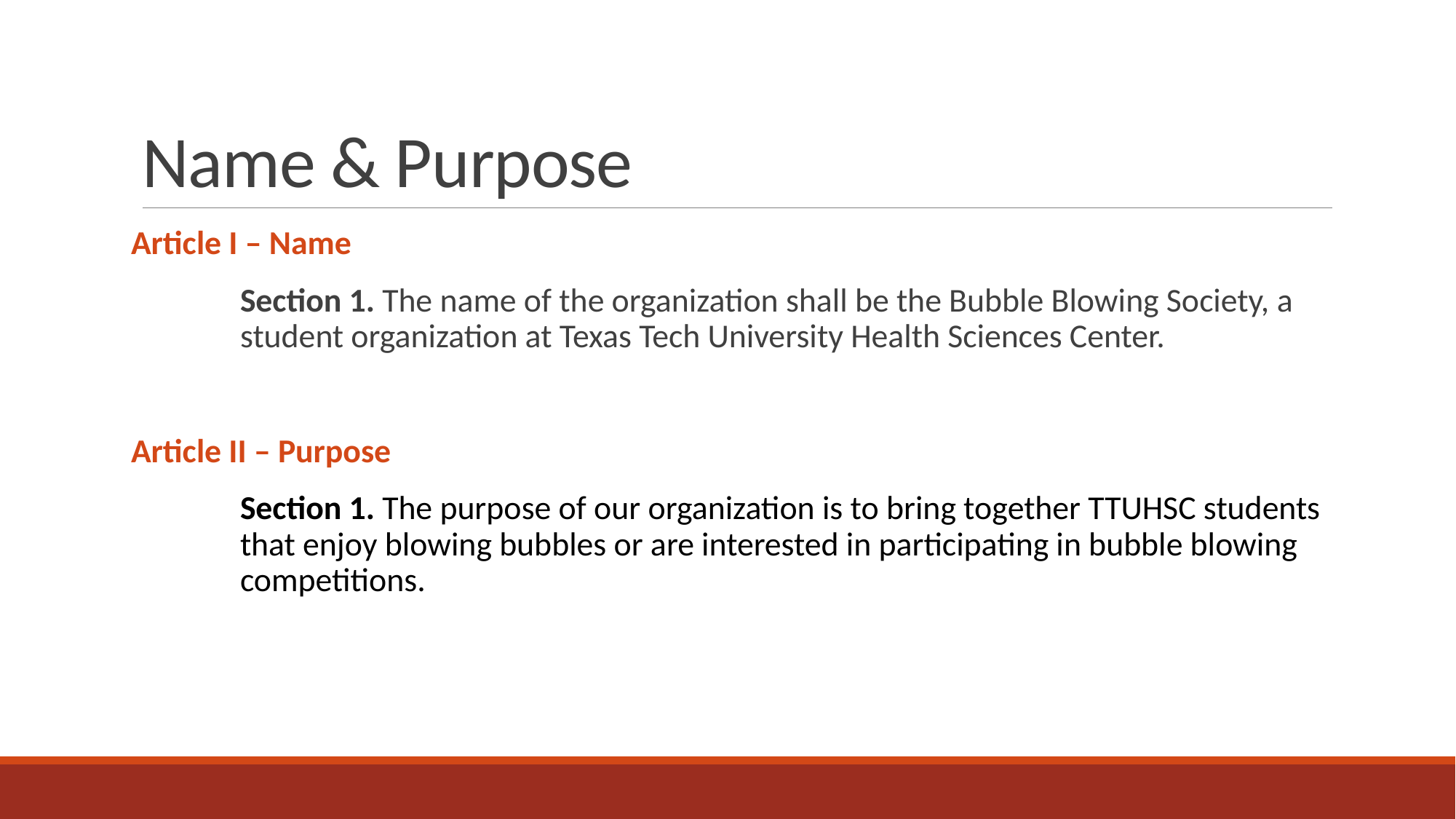

# Name & Purpose
Article I – Name
	Section 1. The name of the organization shall be the Bubble Blowing Society, a 	student organization at Texas Tech University Health Sciences Center.

Article II – Purpose
	Section 1. The purpose of our organization is to bring together TTUHSC students 	that enjoy blowing bubbles or are interested in participating in bubble blowing 	competitions.